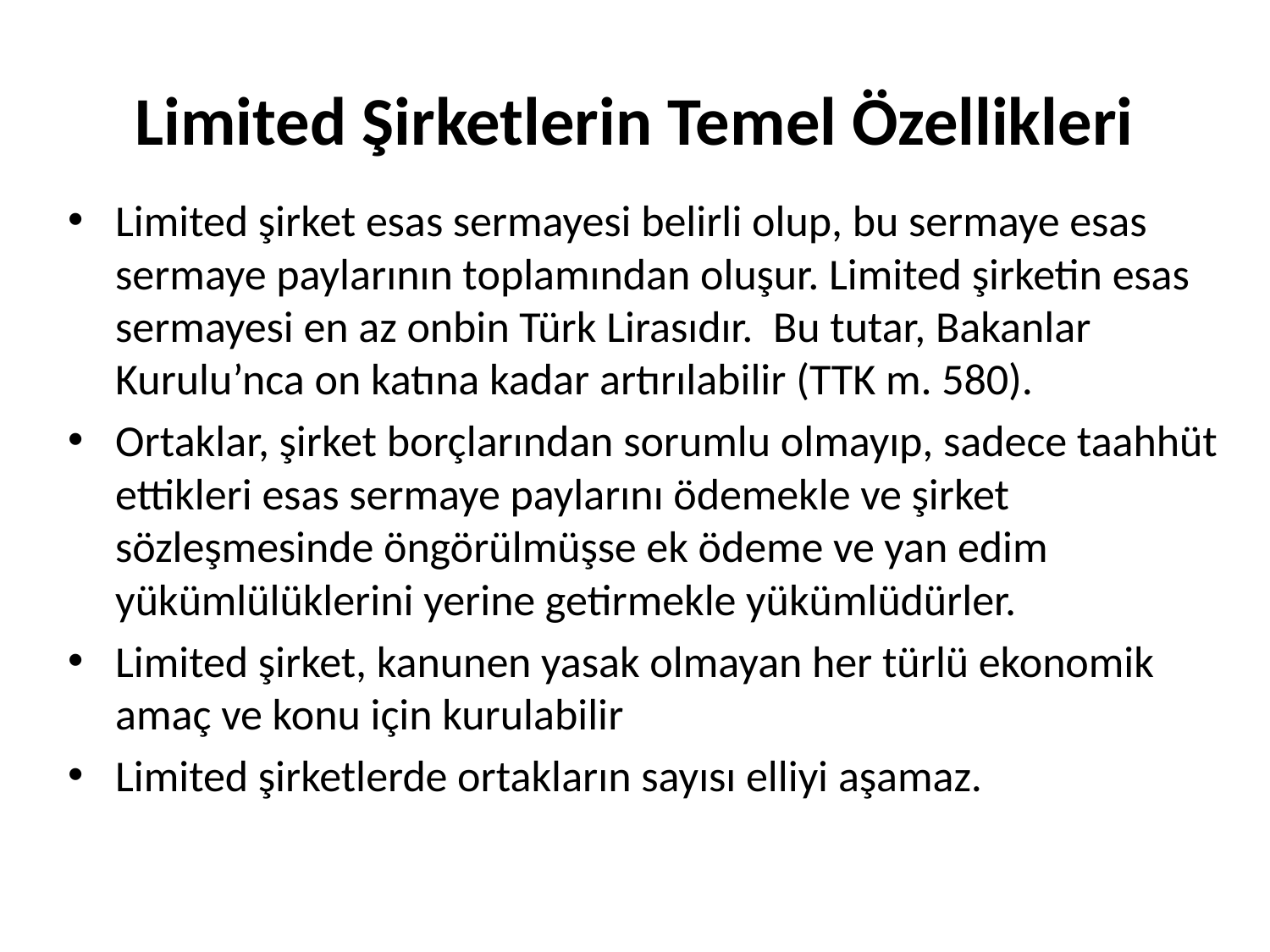

# Limited Şirketlerin Temel Özellikleri
Limited şirket esas sermayesi belirli olup, bu sermaye esas sermaye paylarının toplamından oluşur. Limited şirketin esas sermayesi en az onbin Türk Lirasıdır.  Bu tutar, Bakanlar Kurulu’nca on katına kadar artırılabilir (TTK m. 580).
Ortaklar, şirket borçlarından sorumlu olmayıp, sadece taahhüt ettikleri esas sermaye paylarını ödemekle ve şirket sözleşmesinde öngörülmüşse ek ödeme ve yan edim yükümlülüklerini yerine getirmekle yükümlüdürler.
Limited şirket, kanunen yasak olmayan her türlü ekonomik amaç ve konu için kurulabilir
Limited şirketlerde ortakların sayısı elliyi aşamaz.